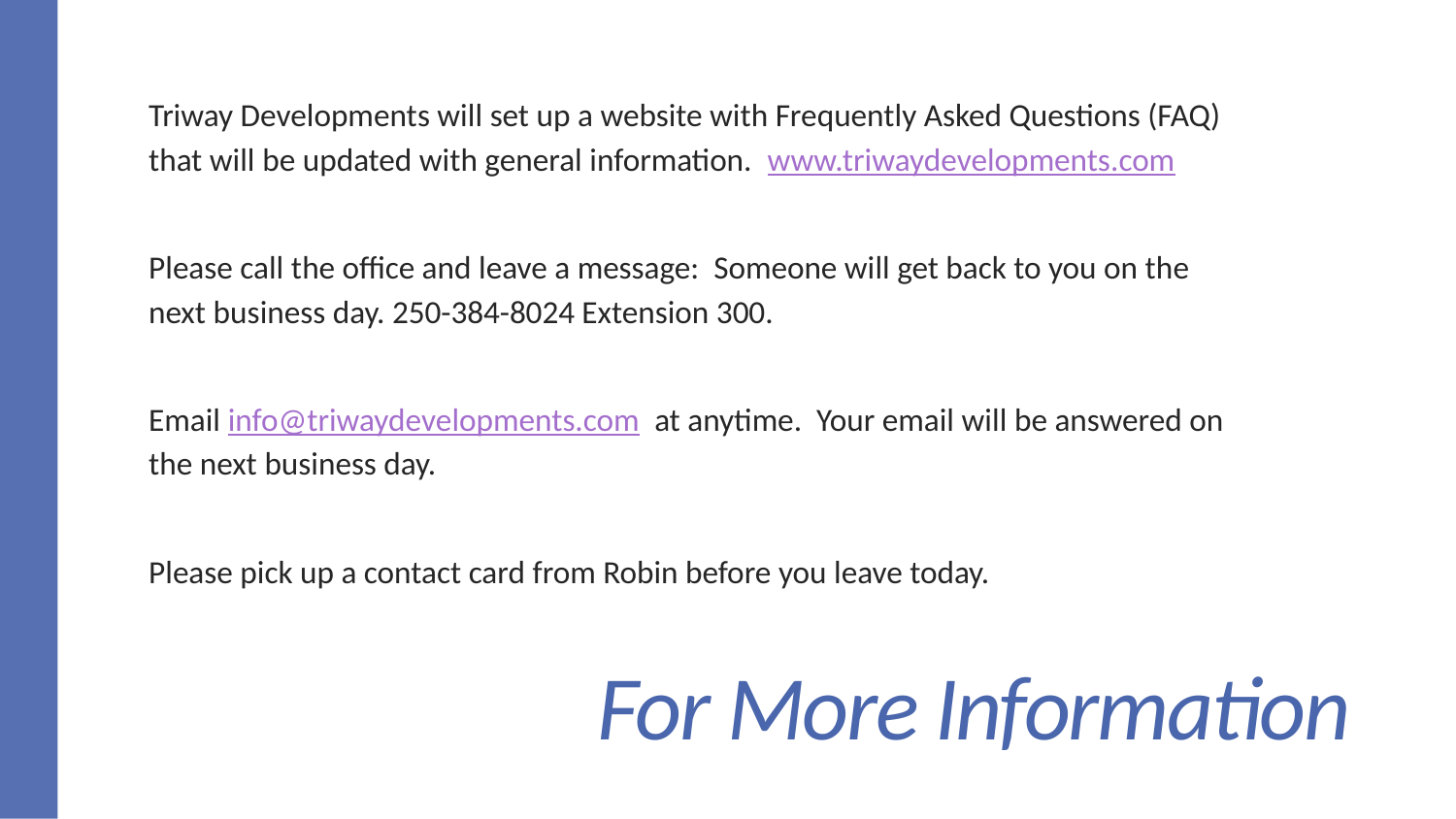

Triway Developments will set up a website with Frequently Asked Questions (FAQ) that will be updated with general information.  www.triwaydevelopments.com

Please call the office and leave a message:  Someone will get back to you on the next business day. 250-384-8024 Extension 300.

Email info@triwaydevelopments.com  at anytime.  Your email will be answered on the next business day.

Please pick up a contact card from Robin before you leave today.

# For More Information